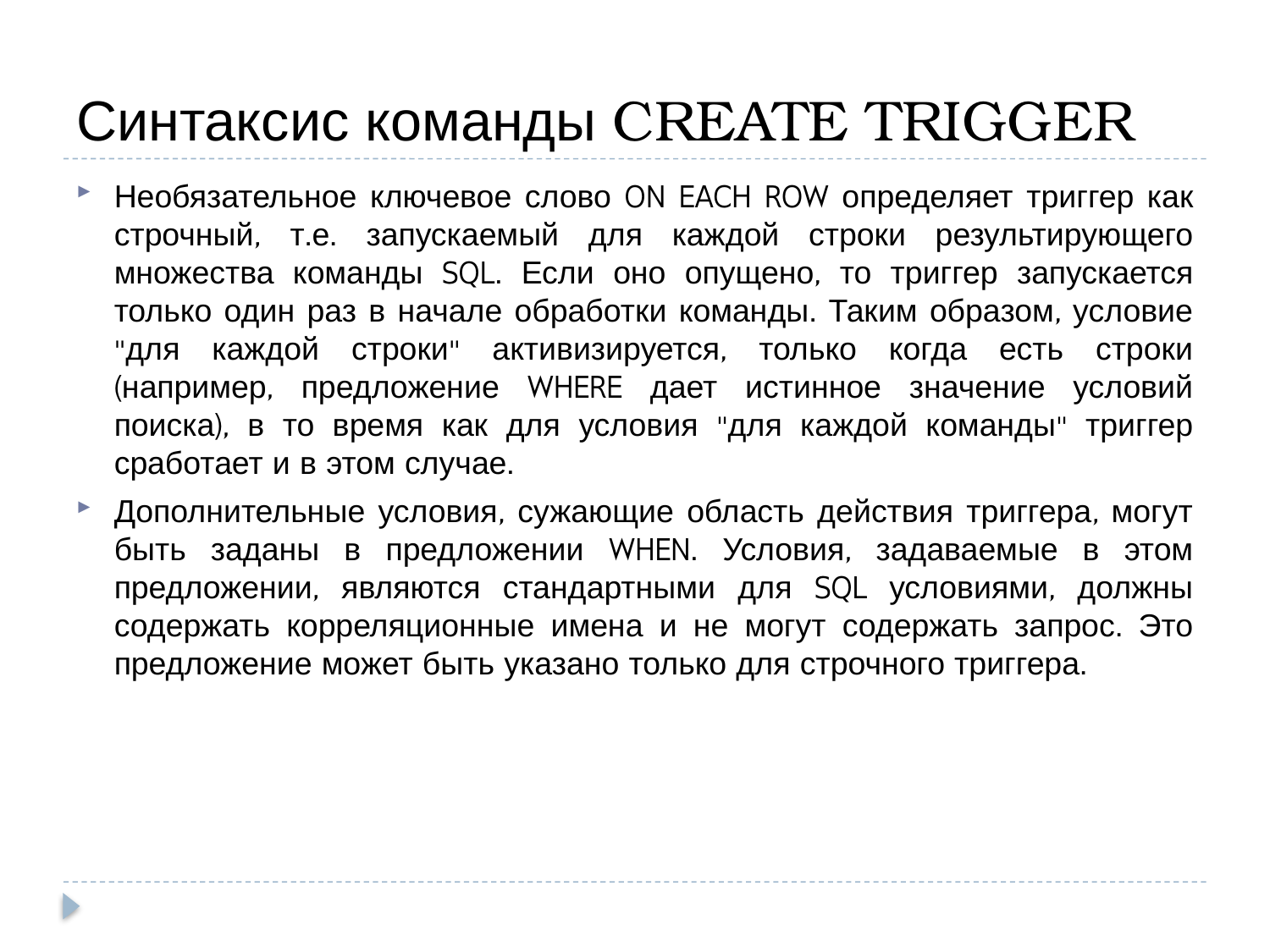

# Синтаксис команды CREATE TRIGGER
Необязательное ключевое слово ON EACH ROW определяет триггер как строчный, т.е. запускаемый для каждой строки результирующего множества команды SQL. Если оно опущено, то триггер запускается только один раз в начале обработки команды. Таким образом, условие "для каждой строки" активизируется, только когда есть строки (например, предложение WHERE дает истинное значение условий поиска), в то время как для условия "для каждой команды" триггер сработает и в этом случае.
Дополнительные условия, сужающие область действия триггера, могут быть заданы в предложении WHEN. Условия, задаваемые в этом предложении, являются стандартными для SQL условиями, должны содержать корреляционные имена и не могут содержать запрос. Это предложение может быть указано только для строчного триггера.